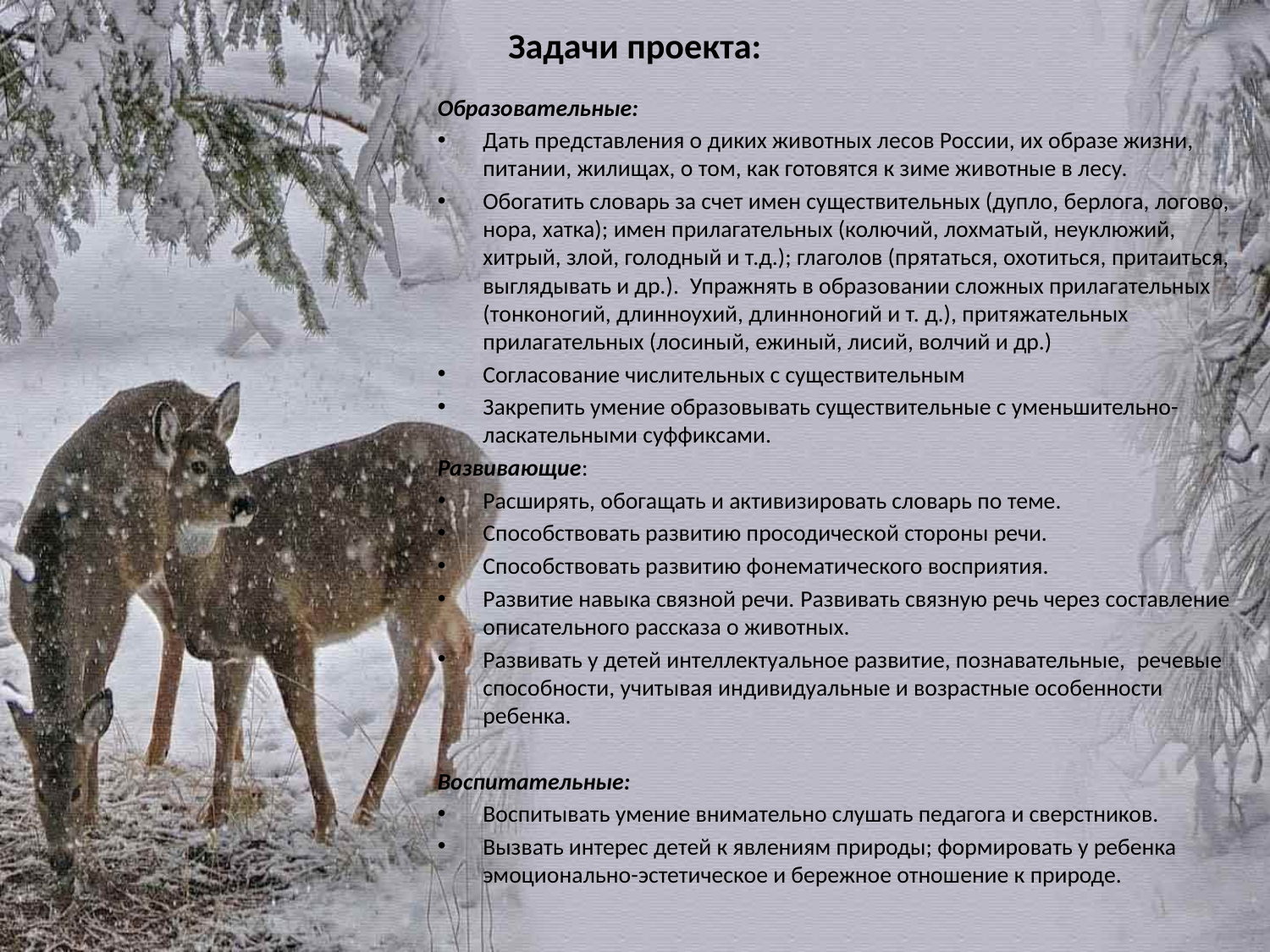

# Задачи проекта:
Образовательные:
Дать представления о диких животных лесов России, их образе жизни, питании, жилищах, о том, как готовятся к зиме животные в лесу.
Обогатить словарь за счет имен существительных (дупло, берлога, логово, нора, хатка); имен прилагательных (колючий, лохматый, неуклюжий, хитрый, злой, голодный и т.д.); глаголов (прятаться, охотиться, притаиться, выглядывать и др.).  Упражнять в образовании сложных прилагательных (тонконогий, длинноухий, длинноногий и т. д.), притяжательных прилагательных (лосиный, ежиный, лисий, волчий и др.)
Согласование числительных с существительным
Закрепить умение образовывать существительные с уменьшительно-ласкательными суффиксами.
Развивающие:
Расширять, обогащать и активизировать словарь по теме.
Способствовать развитию просодической стороны речи.
Способствовать развитию фонематического восприятия.
Развитие навыка связной речи. Развивать связную речь через составление описательного рассказа о животных.
Развивать у детей интеллектуальное развитие, познавательные,  речевые способности, учитывая индивидуальные и возрастные особенности ребенка.

Воспитательные:
Воспитывать умение внимательно слушать педагога и сверстников.
Вызвать интерес детей к явлениям природы; формировать у ребенка эмоционально-эстетическое и бережное отношение к природе.